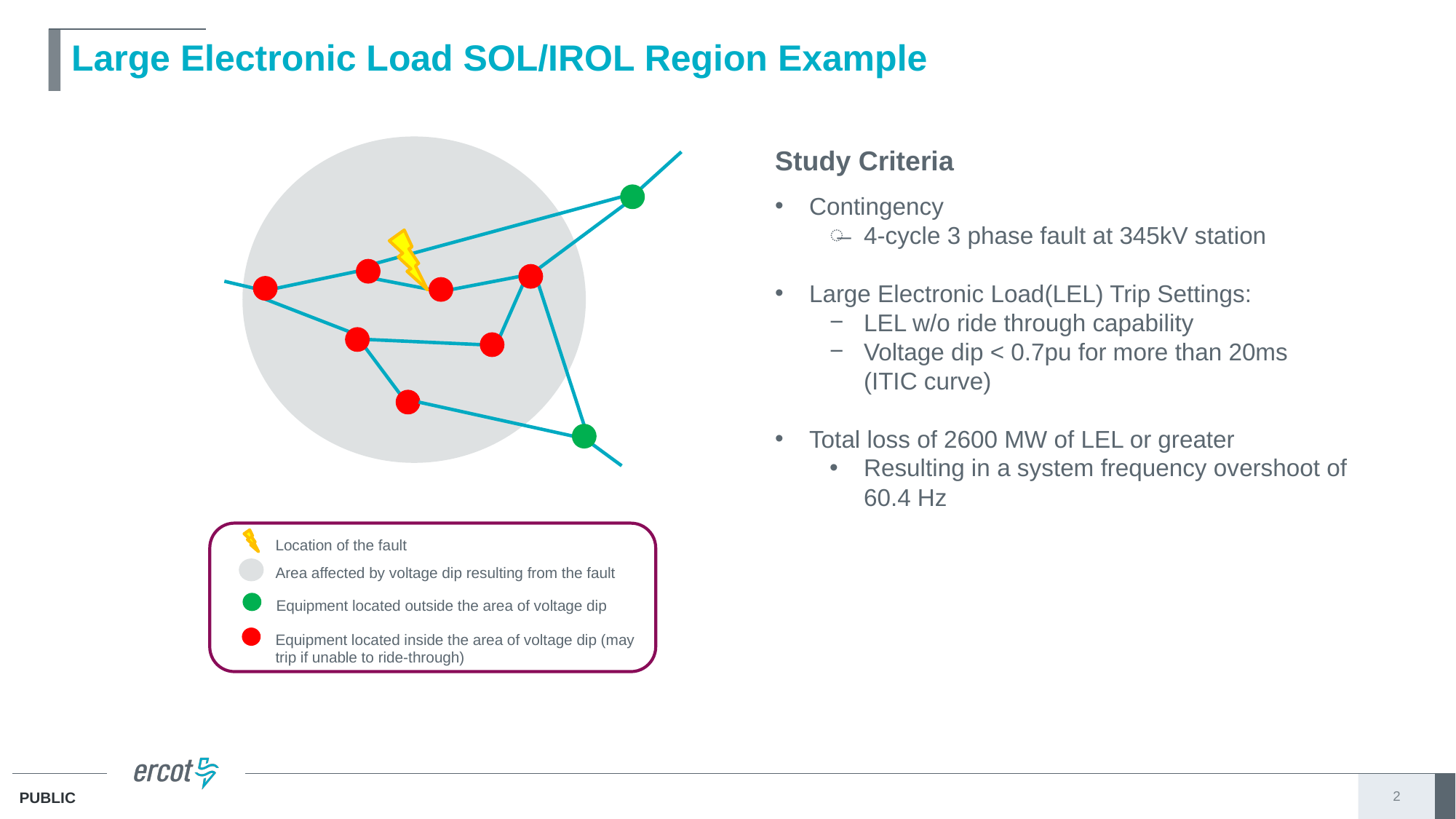

# Large Electronic Load SOL/IROL Region Example

Study Criteria

Contingency
4-cycle 3 phase fault at 345kV station

Large Electronic Load(LEL) Trip Settings:
LEL w/o ride through capability
Voltage dip < 0.7pu for more than 20ms    (ITIC curve)

Total loss of 2600 MW of LEL or greater
Resulting in a system frequency overshoot of 60.4 Hz

Location of the fault

Area affected by voltage dip resulting from the fault

Equipment located outside the area of voltage dip

Equipment located inside the area of voltage dip (may trip if unable to ride-through)

2